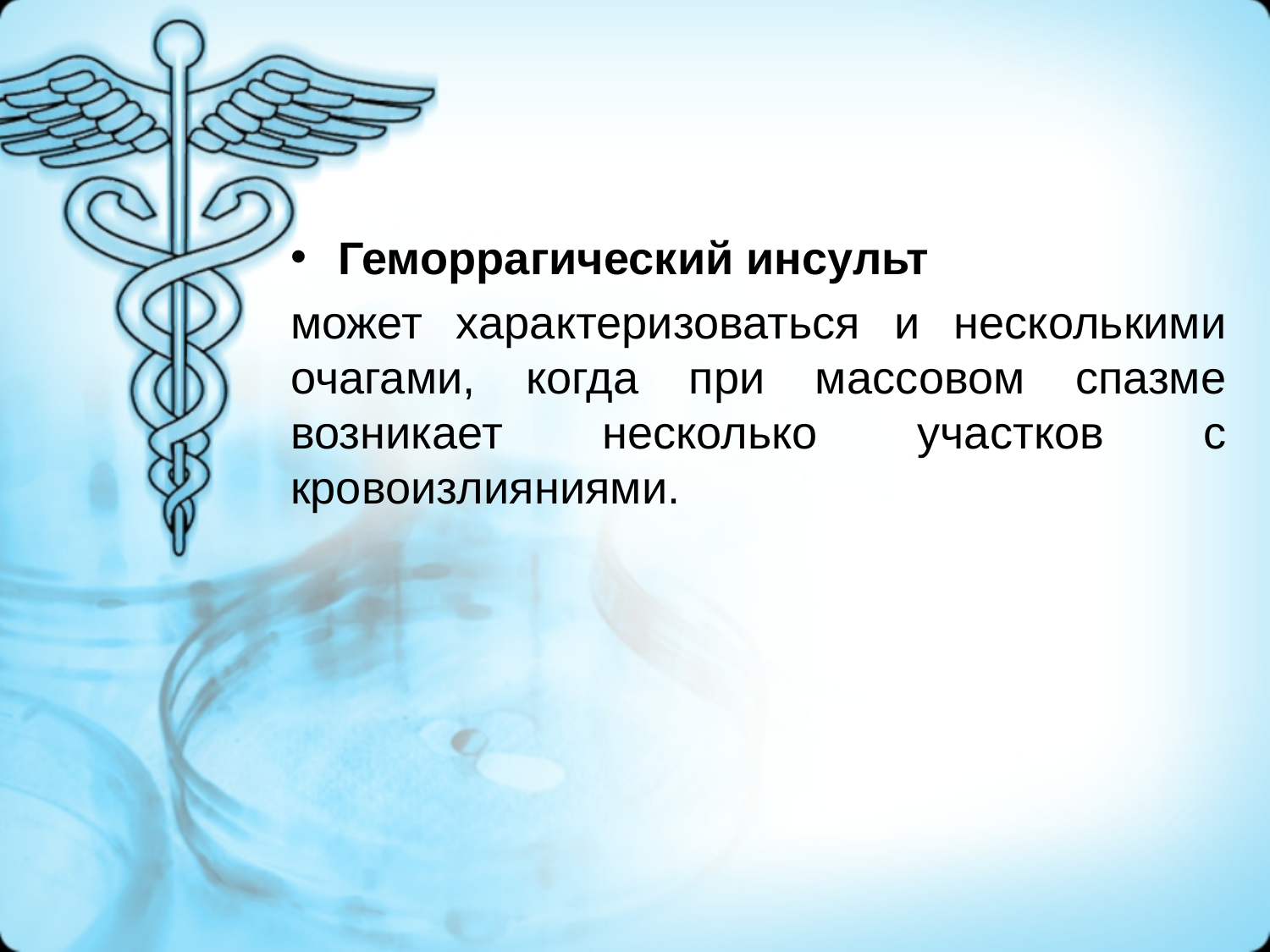

Геморрагический инсульт
может характеризоваться и несколькими очагами, когда при массовом спазме возникает несколько участков с кровоизлияниями.